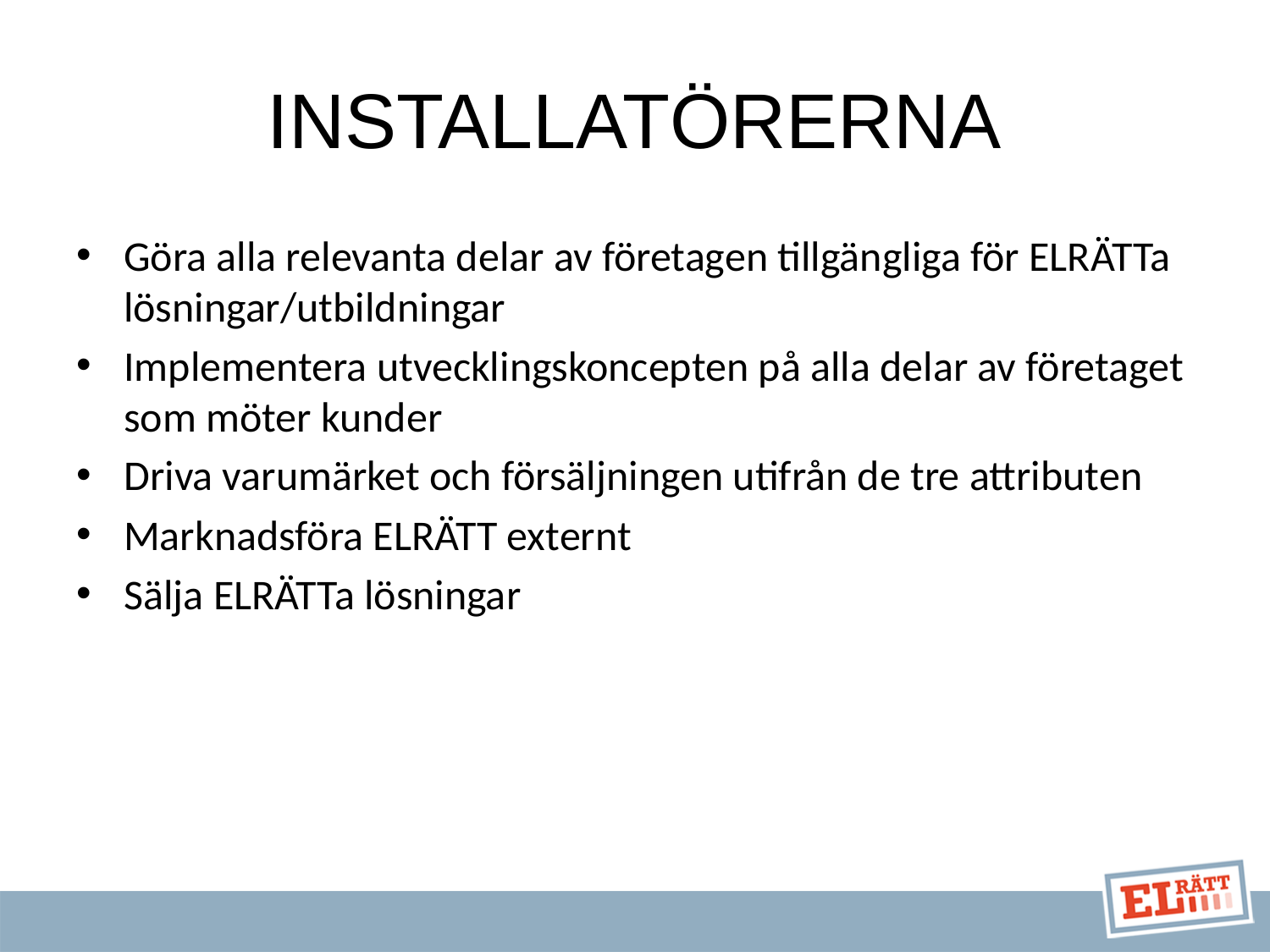

# Installatörerna
Göra alla relevanta delar av företagen tillgängliga för ELRÄTTa lösningar/utbildningar
Implementera utvecklingskoncepten på alla delar av företaget som möter kunder
Driva varumärket och försäljningen utifrån de tre attributen
Marknadsföra ELRÄTT externt
Sälja ELRÄTTa lösningar